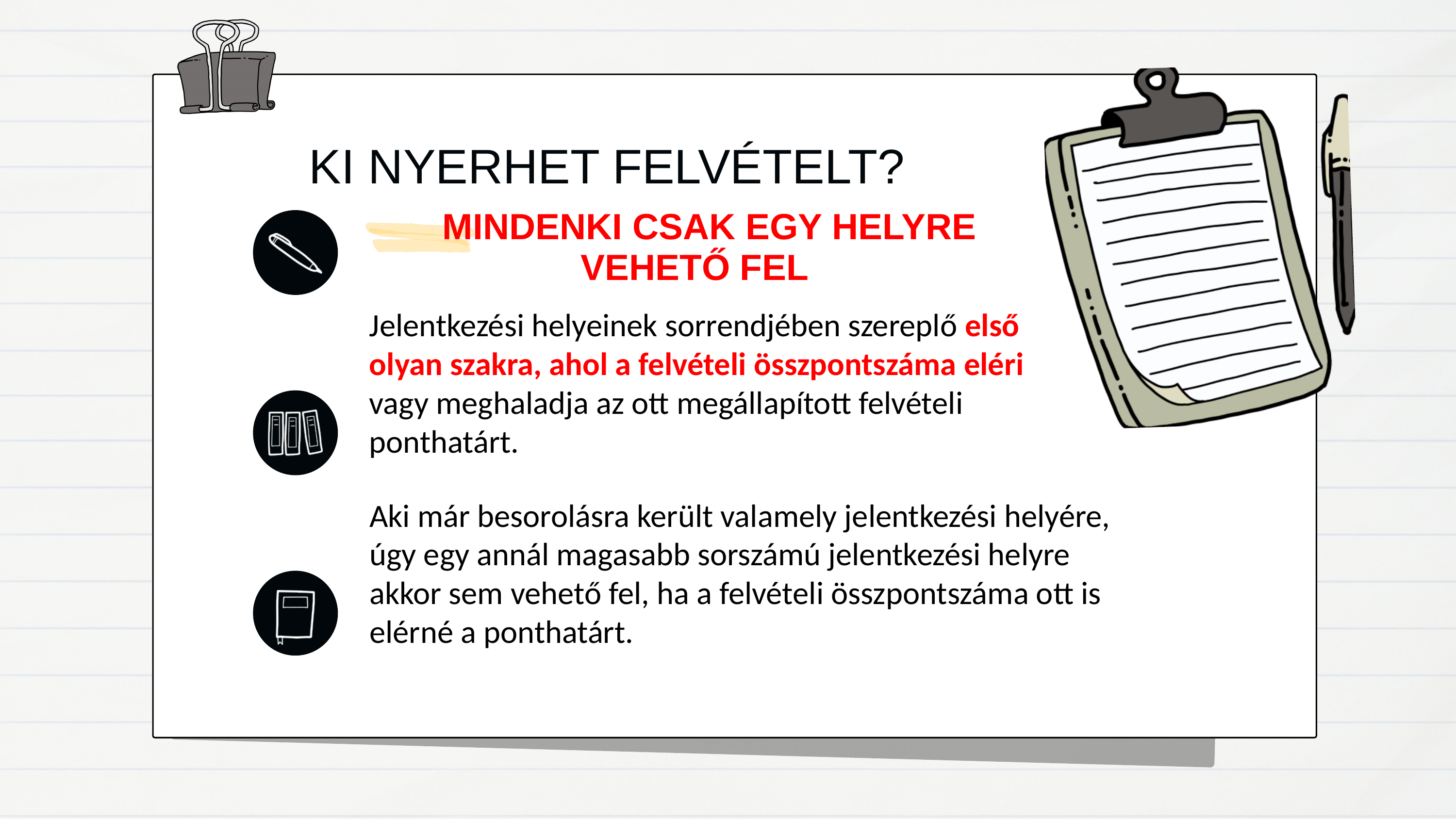

KI NYERHET FELVÉTELT?

MINDENKI CSAK EGY HELYRE VEHETŐ FEL

Jelentkezési helyeinek sorrendjében szereplő első olyan szakra, ahol a felvételi összpontszáma eléri vagy meghaladja az ott megállapított felvételi ponthatárt.

Aki már besorolásra került valamely jelentkezési helyére, úgy egy annál magasabb sorszámú jelentkezési helyre akkor sem vehető fel, ha a felvételi összpontszáma ott is elérné a ponthatárt.